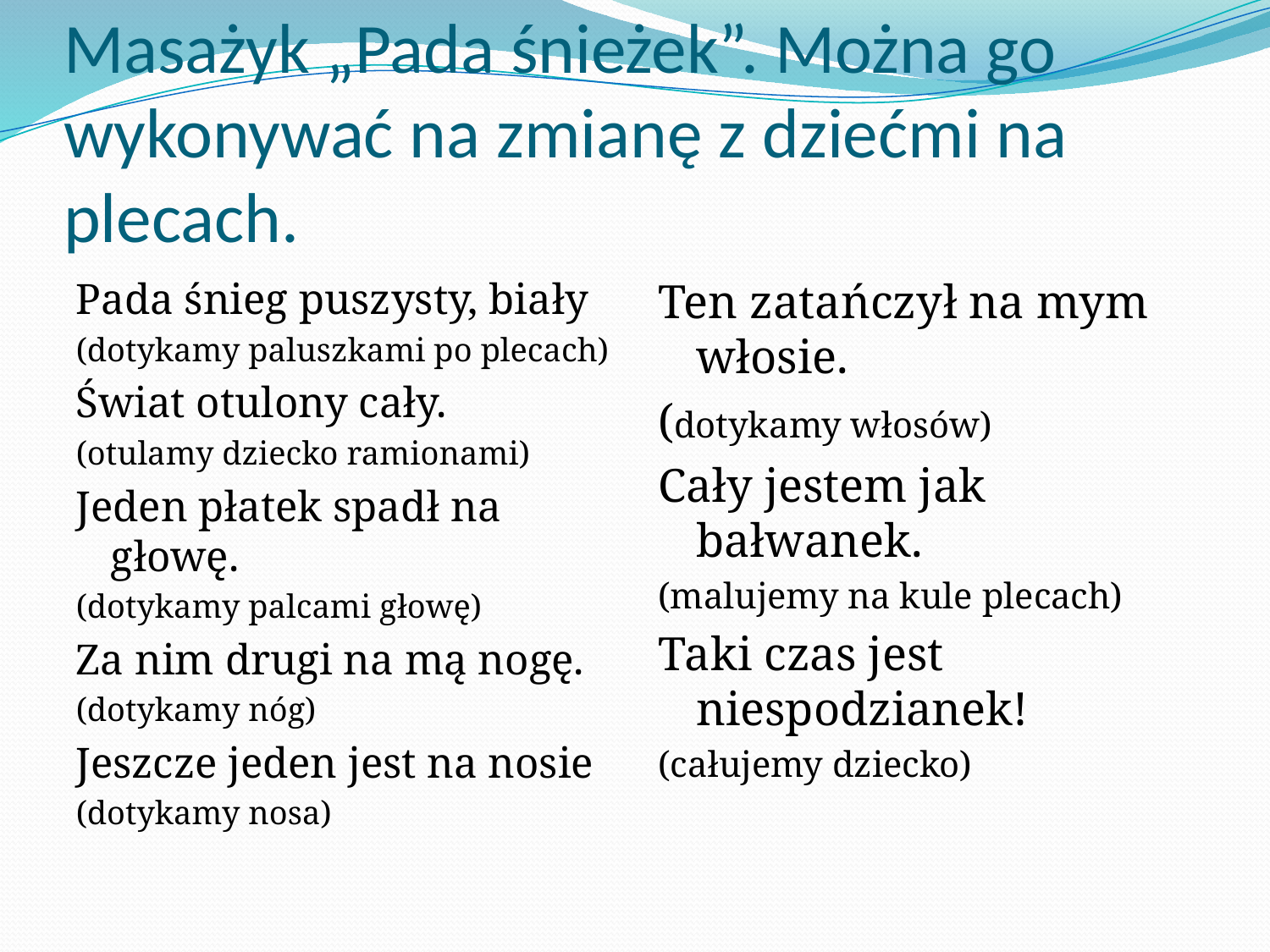

# Masażyk „Pada śnieżek”. Można go wykonywać na zmianę z dziećmi na plecach.
Pada śnieg puszysty, biały
(dotykamy paluszkami po plecach)
Świat otulony cały.
(otulamy dziecko ramionami)
Jeden płatek spadł na głowę.
(dotykamy palcami głowę)
Za nim drugi na mą nogę.
(dotykamy nóg)
Jeszcze jeden jest na nosie
(dotykamy nosa)

Ten zatańczył na mym włosie.
(dotykamy włosów)
Cały jestem jak bałwanek.
(malujemy na kule plecach)
Taki czas jest niespodzianek!
(całujemy dziecko)